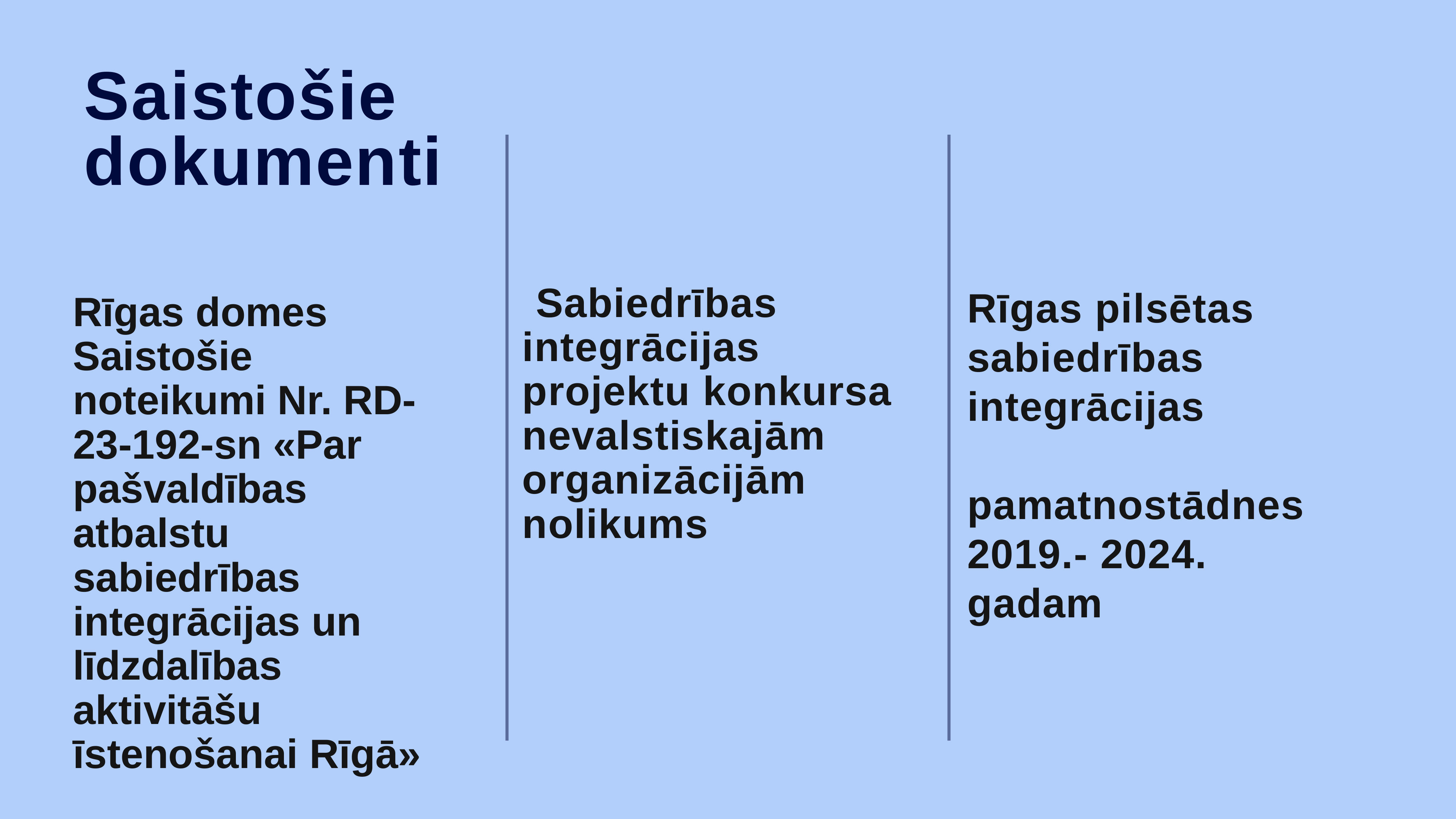

Saistošie
dokumenti

Rīgas domes Saistošie noteikumi Nr. RD-23-192-sn «Par pašvaldības atbalstu sabiedrības integrācijas un līdzdalības aktivitāšu īstenošanai Rīgā»

Sabiedrības     integrācijas projektu konkursa nevalstiskajām organizācijām nolikums

Rīgas pilsētas
sabiedrības integrācijas                                   pamatnostādnes 2019.- 2024. gadam